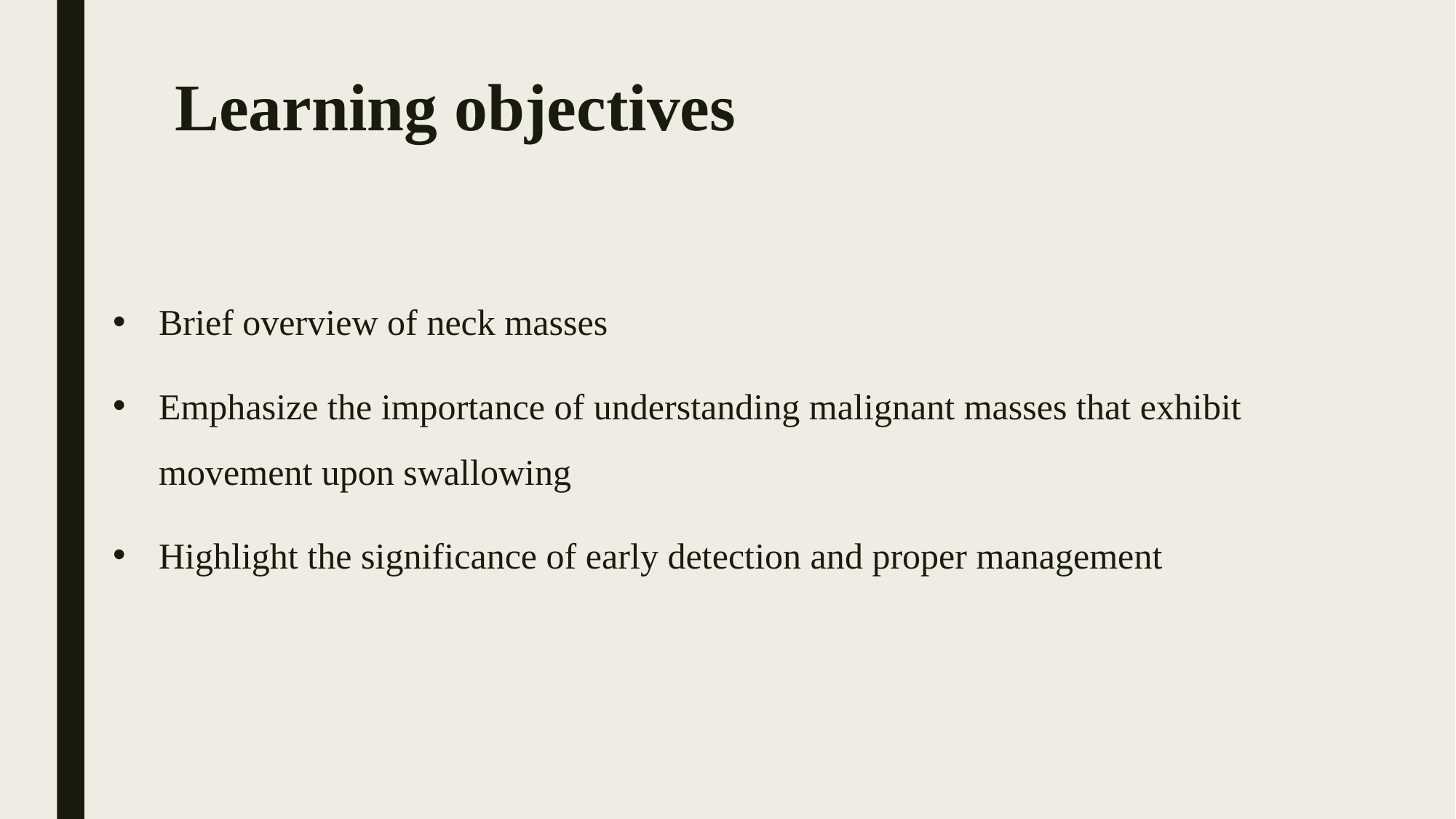

# Learning objectives

Brief overview of neck masses
Emphasize the importance of understanding malignant masses that exhibit movement upon swallowing
Highlight the significance of early detection and proper management